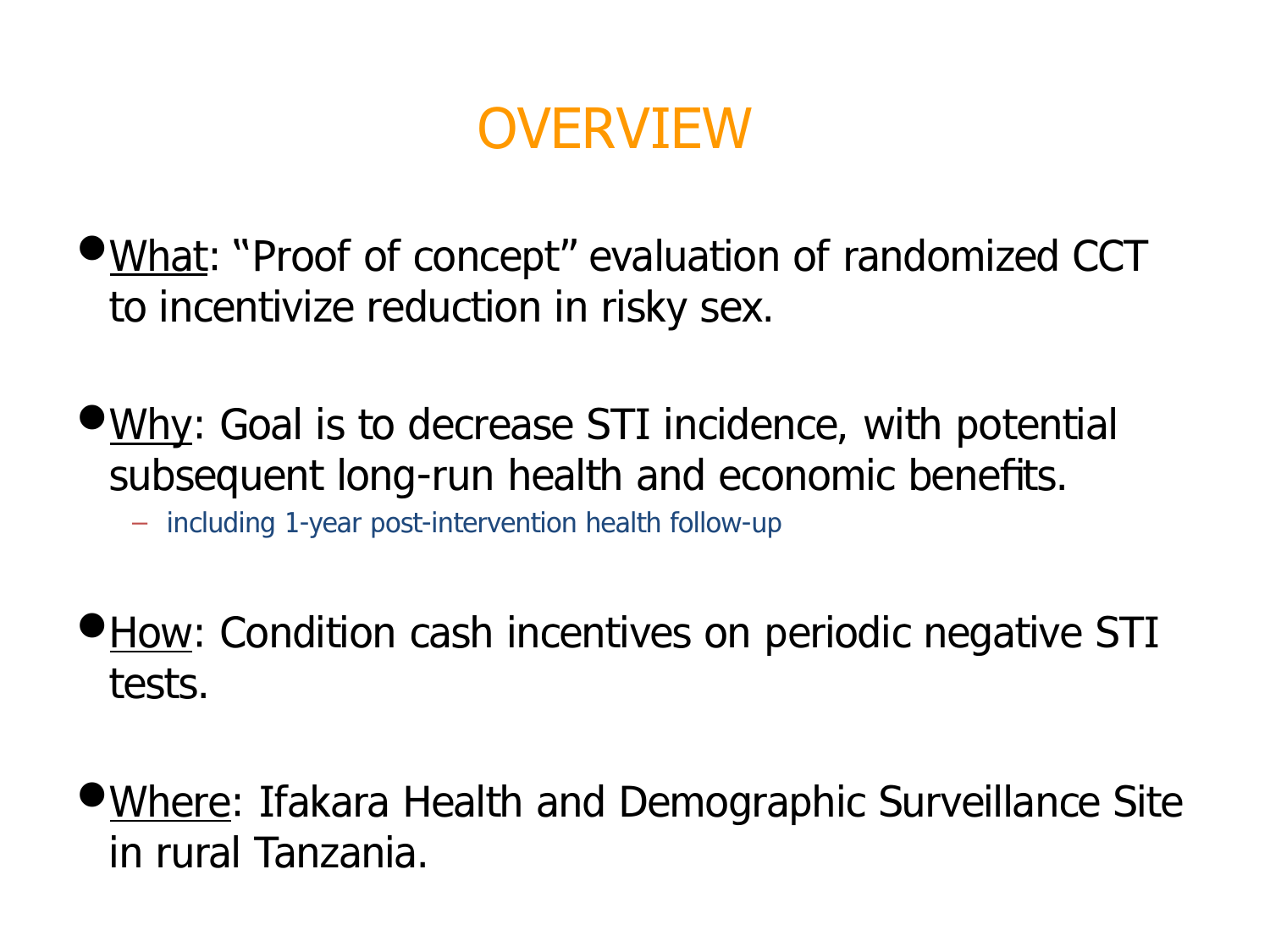

# OVERVIEW
What: “Proof of concept” evaluation of randomized CCT to incentivize reduction in risky sex.

Why: Goal is to decrease STI incidence, with potential subsequent long-run health and economic benefits.
including 1-year post-intervention health follow-up

How: Condition cash incentives on periodic negative STI tests.

Where: Ifakara Health and Demographic Surveillance Site in rural Tanzania.